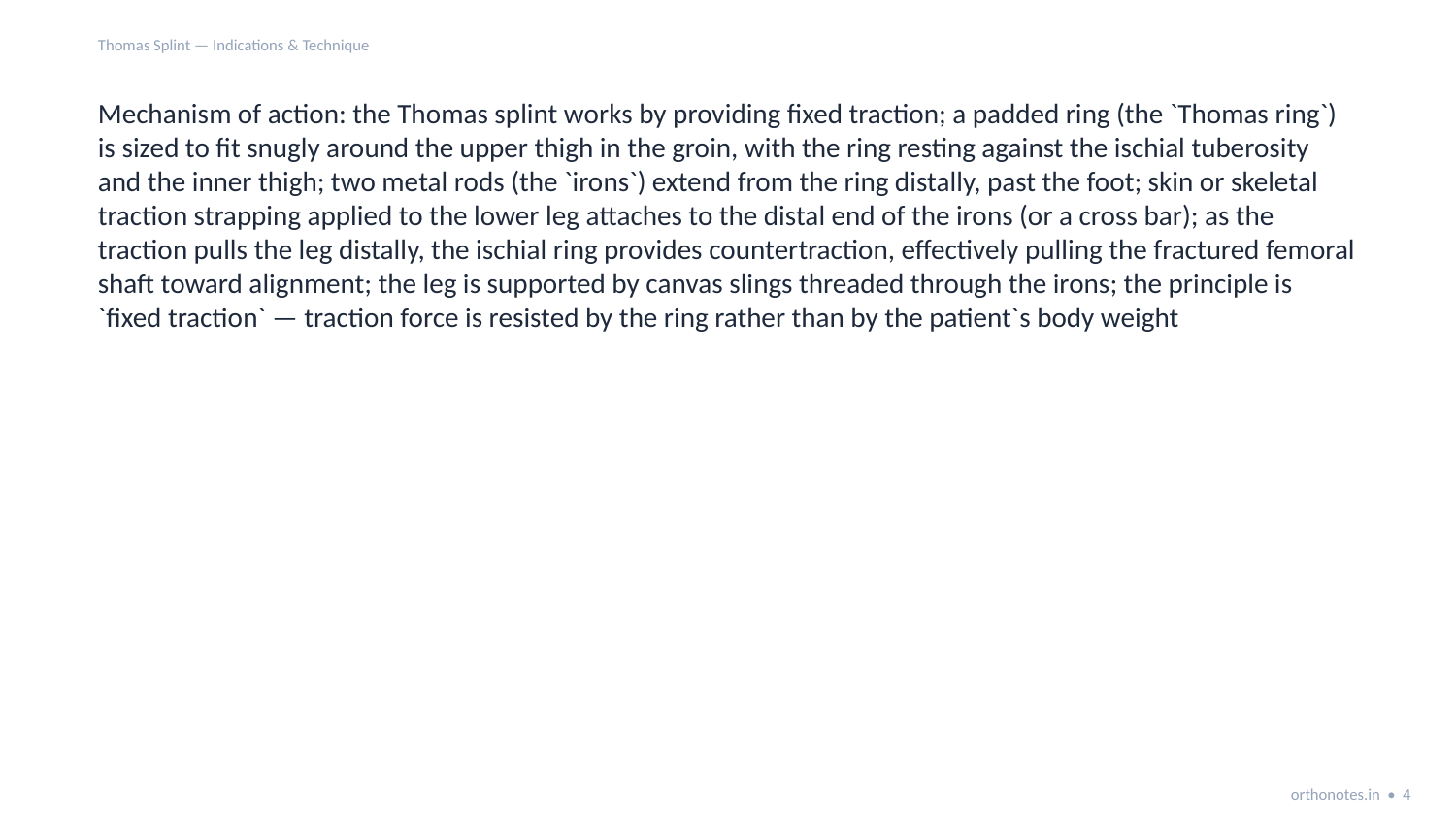

Thomas Splint — Indications & Technique
Mechanism of action: the Thomas splint works by providing fixed traction; a padded ring (the `Thomas ring`) is sized to fit snugly around the upper thigh in the groin, with the ring resting against the ischial tuberosity and the inner thigh; two metal rods (the `irons`) extend from the ring distally, past the foot; skin or skeletal traction strapping applied to the lower leg attaches to the distal end of the irons (or a cross bar); as the traction pulls the leg distally, the ischial ring provides countertraction, effectively pulling the fractured femoral shaft toward alignment; the leg is supported by canvas slings threaded through the irons; the principle is `fixed traction` — traction force is resisted by the ring rather than by the patient`s body weight
orthonotes.in  •  4